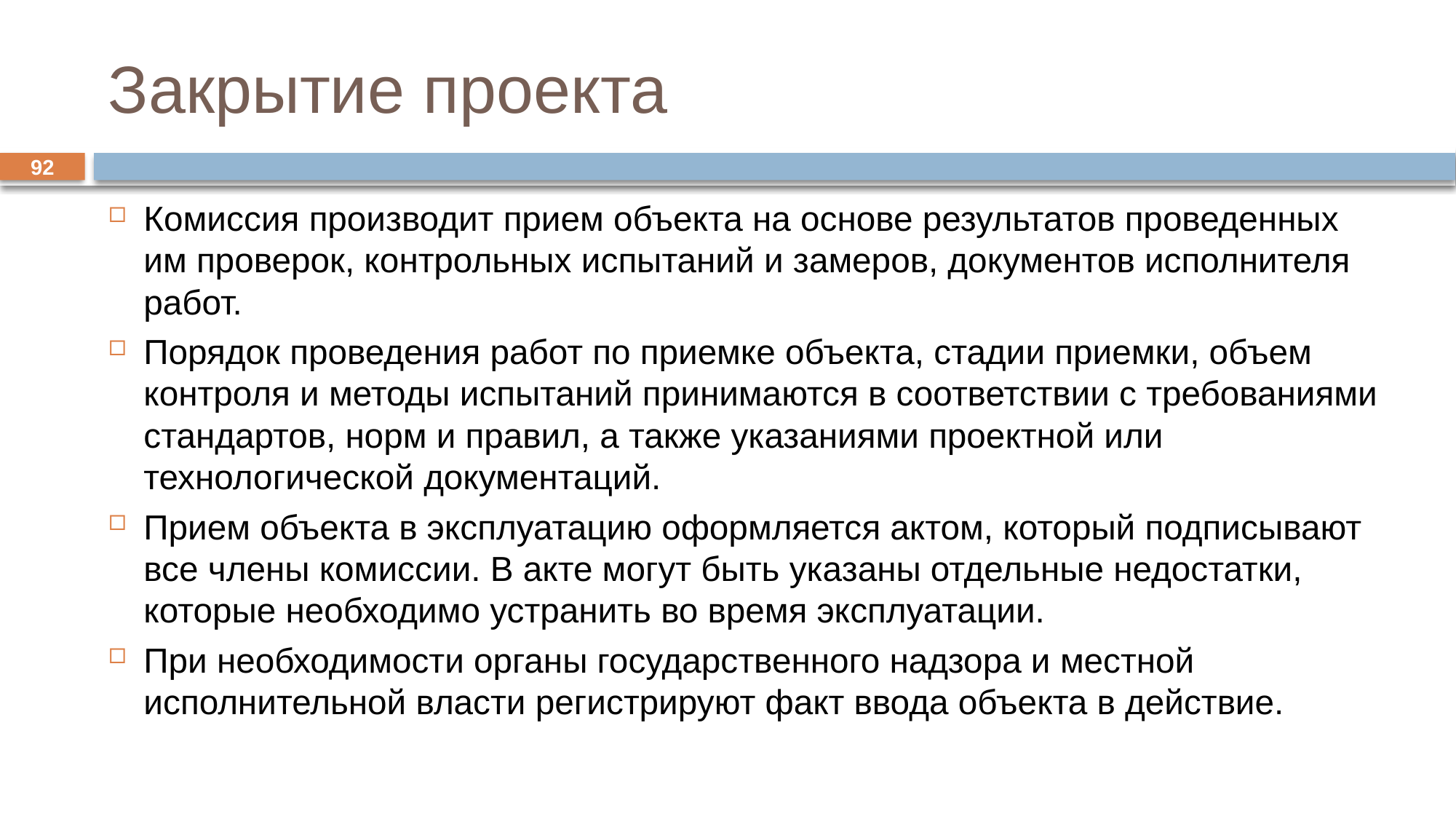

# Закрытие проекта
92
Комиссия производит прием объекта на основе результатов проведенных им проверок, контрольных испытаний и замеров, документов исполнителя работ.
Порядок проведения работ по приемке объекта, стадии приемки, объем контроля и методы испытаний принимаются в соответствии с требованиями стандартов, норм и правил, а также указаниями проектной или технологической документаций.
Прием объекта в эксплуатацию оформляется актом, который подписывают все члены комиссии. В акте могут быть указаны отдельные недостатки, которые необходимо устранить во время эксплуатации.
При необходимости органы государственного надзора и местной исполнительной власти регистрируют факт ввода объекта в действие.